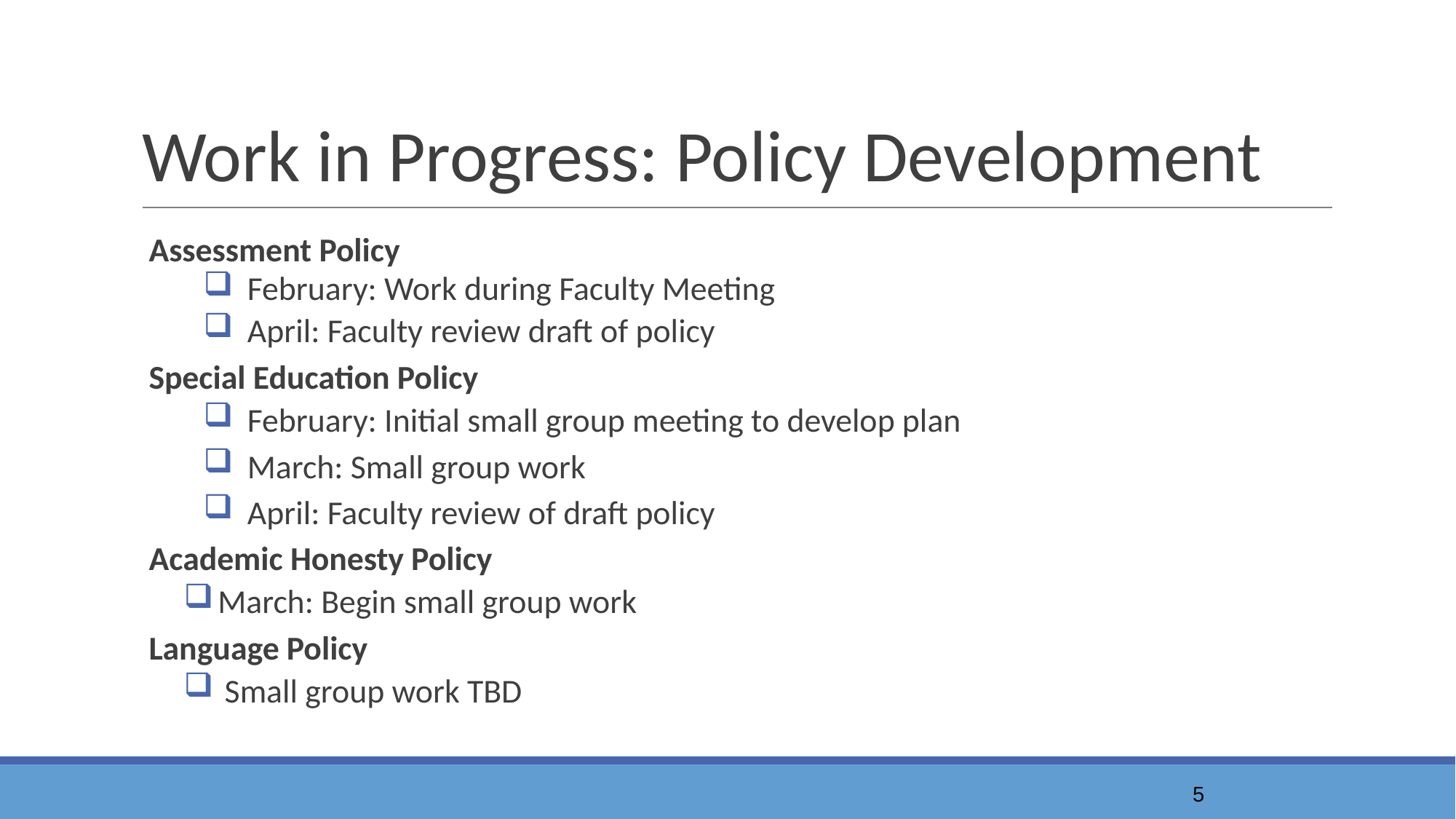

# Work in Progress: Policy Development

Assessment Policy
February: Work during Faculty Meeting
April: Faculty review draft of policy
Special Education Policy
February: Initial small group meeting to develop plan
March: Small group work
April: Faculty review of draft policy
Academic Honesty Policy
March: Begin small group work
Language Policy
Small group work TBD
5